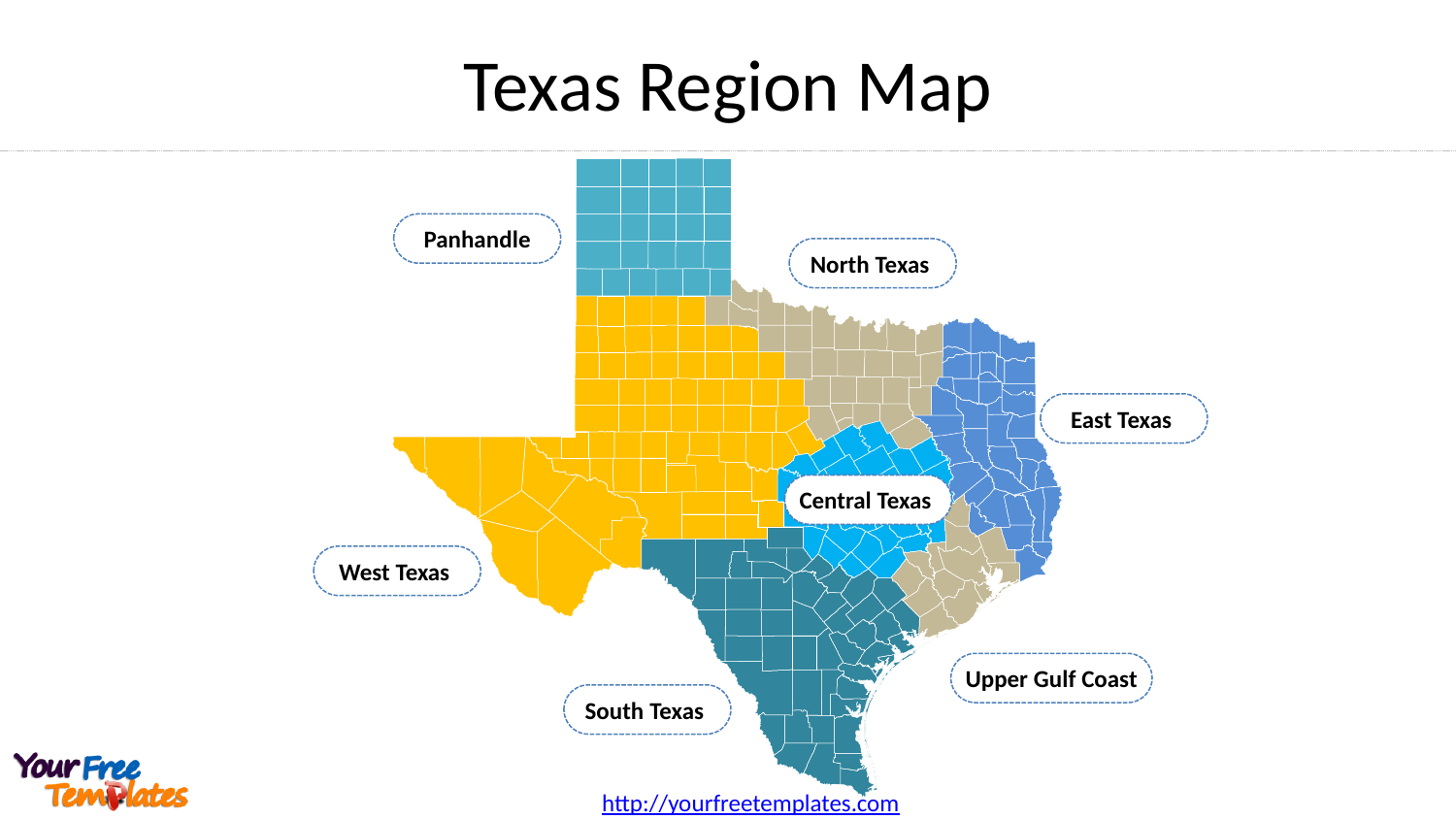

Texas Region Map

Panhandle
North Texas
East Texas
Central Texas
West Texas
Upper Gulf Coast
South Texas